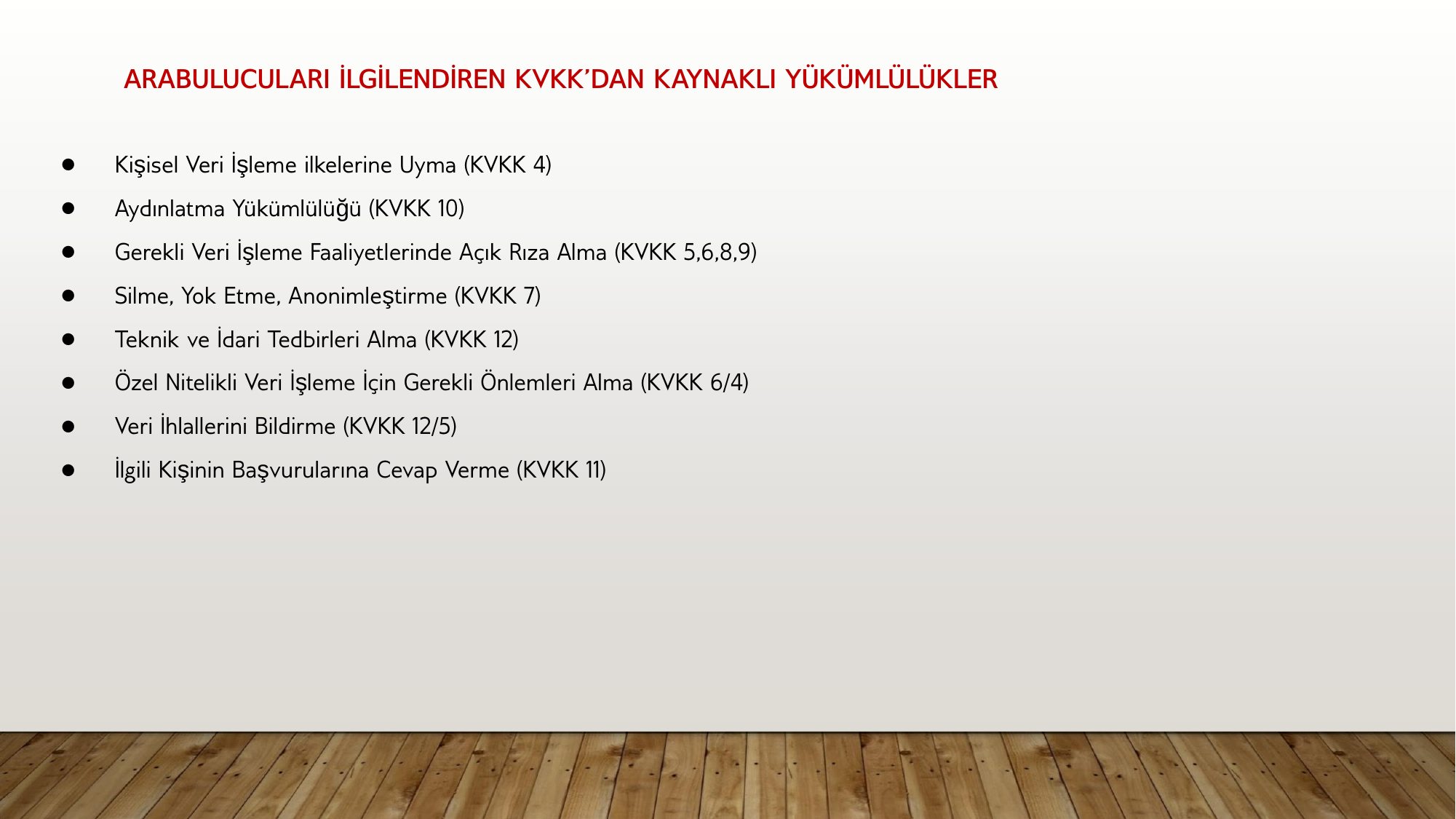

ARABULUCULARI İLGİLENDİREN KVKK’DAN KAYNAKLI YÜKÜMLÜLÜKLER
Kişisel Veri İşleme ilkelerine Uyma (KVKK 4)
Aydınlatma Yükümlülüğü (KVKK 10)
Gerekli Veri İşleme Faaliyetlerinde Açık Rıza Alma (KVKK 5,6,8,9)
Silme, Yok Etme, Anonimleştirme (KVKK 7)
Teknik ve İdari Tedbirleri Alma (KVKK 12)
Özel Nitelikli Veri İşleme İçin Gerekli Önlemleri Alma (KVKK 6/4)
Veri İhlallerini Bildirme (KVKK 12/5)
İlgili Kişinin Başvurularına Cevap Verme (KVKK 11)